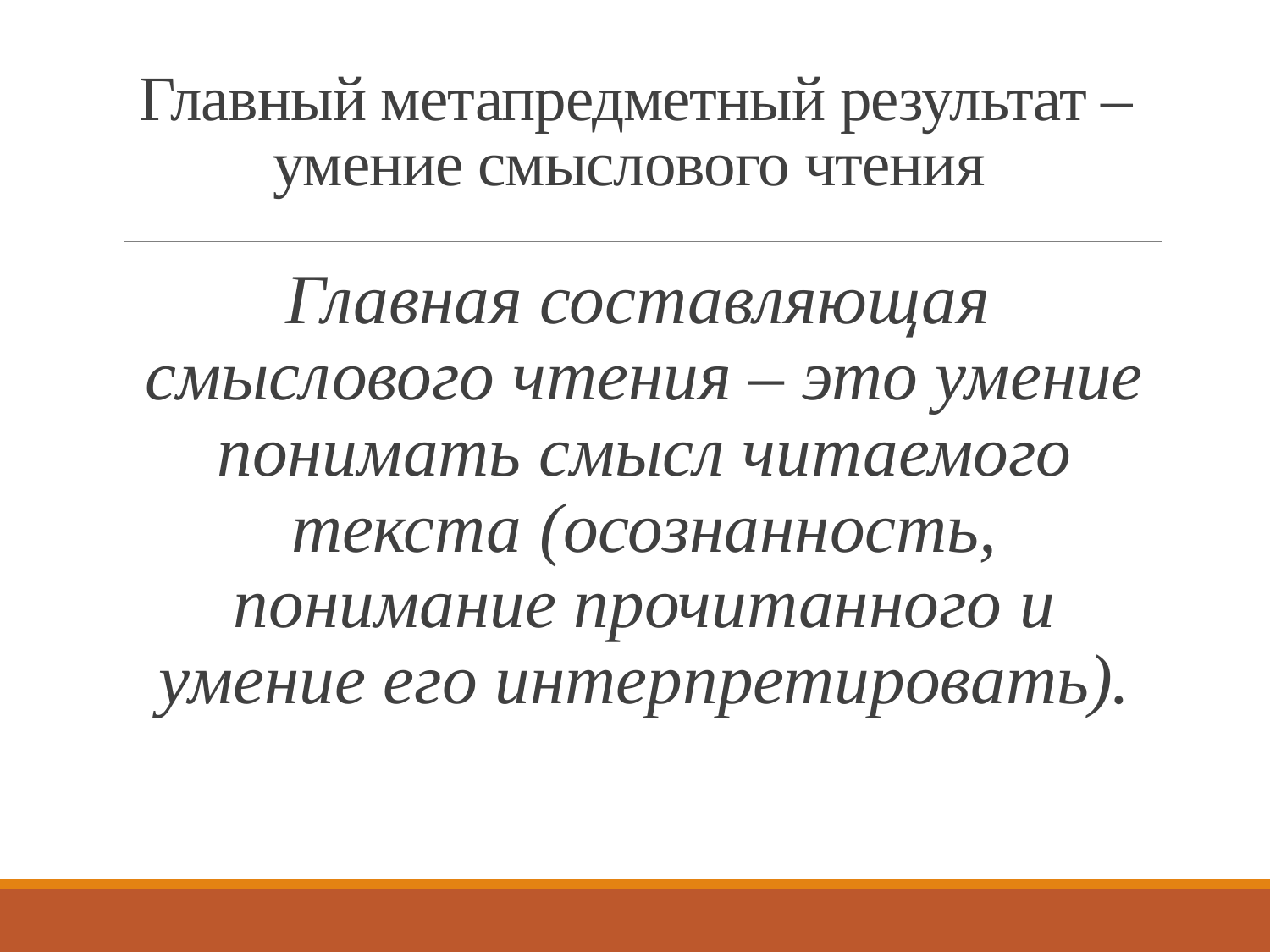

# Главный метапредметный результат – умение смыслового чтения
Главная составляющая смыслового чтения – это умение понимать смысл читаемого текста (осознанность, понимание прочитанного и умение его интерпретировать).